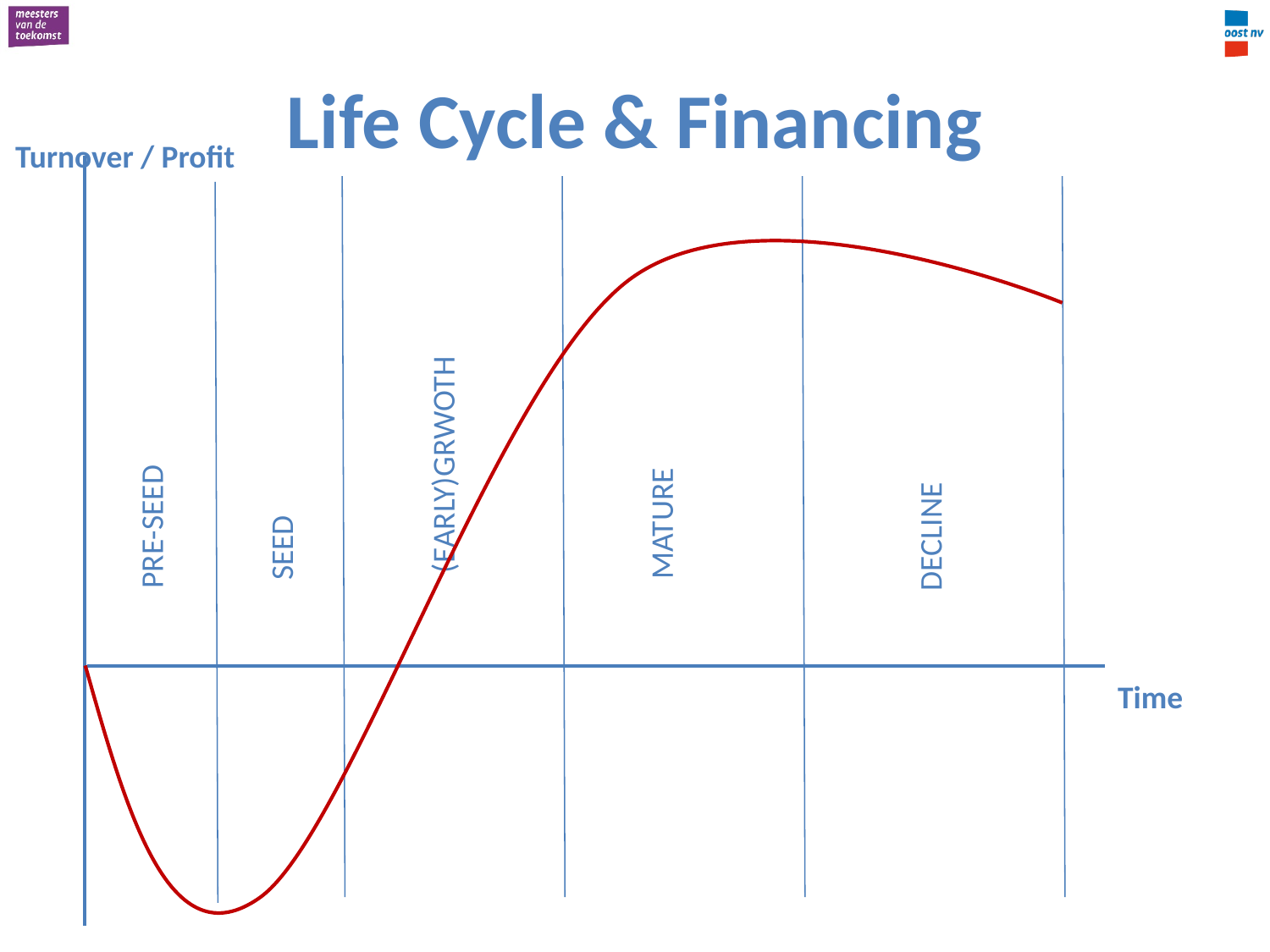

# Life Cycle & Financing
Turnover / Profit

(EARLY)GRWOTH
MATURE
PRE-SEED
DECLINE
SEED
Time